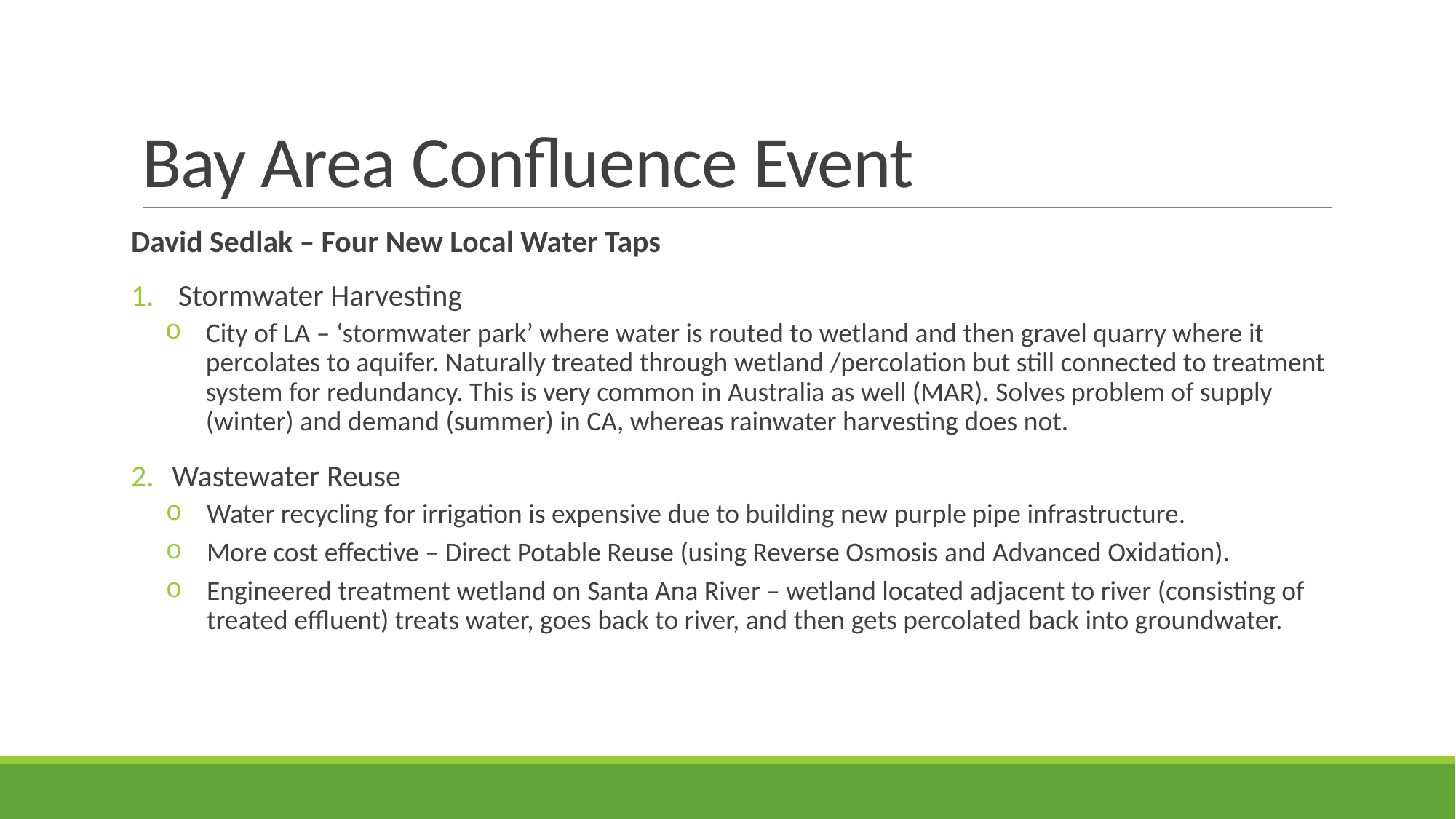

# Bay Area Confluence Event
David Sedlak – Four New Local Water Taps
 Stormwater Harvesting
City of LA – ‘stormwater park’ where water is routed to wetland and then gravel quarry where it percolates to aquifer. Naturally treated through wetland /percolation but still connected to treatment system for redundancy. This is very common in Australia as well (MAR). Solves problem of supply (winter) and demand (summer) in CA, whereas rainwater harvesting does not.
Wastewater Reuse
Water recycling for irrigation is expensive due to building new purple pipe infrastructure.
More cost effective – Direct Potable Reuse (using Reverse Osmosis and Advanced Oxidation).
Engineered treatment wetland on Santa Ana River – wetland located adjacent to river (consisting of treated effluent) treats water, goes back to river, and then gets percolated back into groundwater.